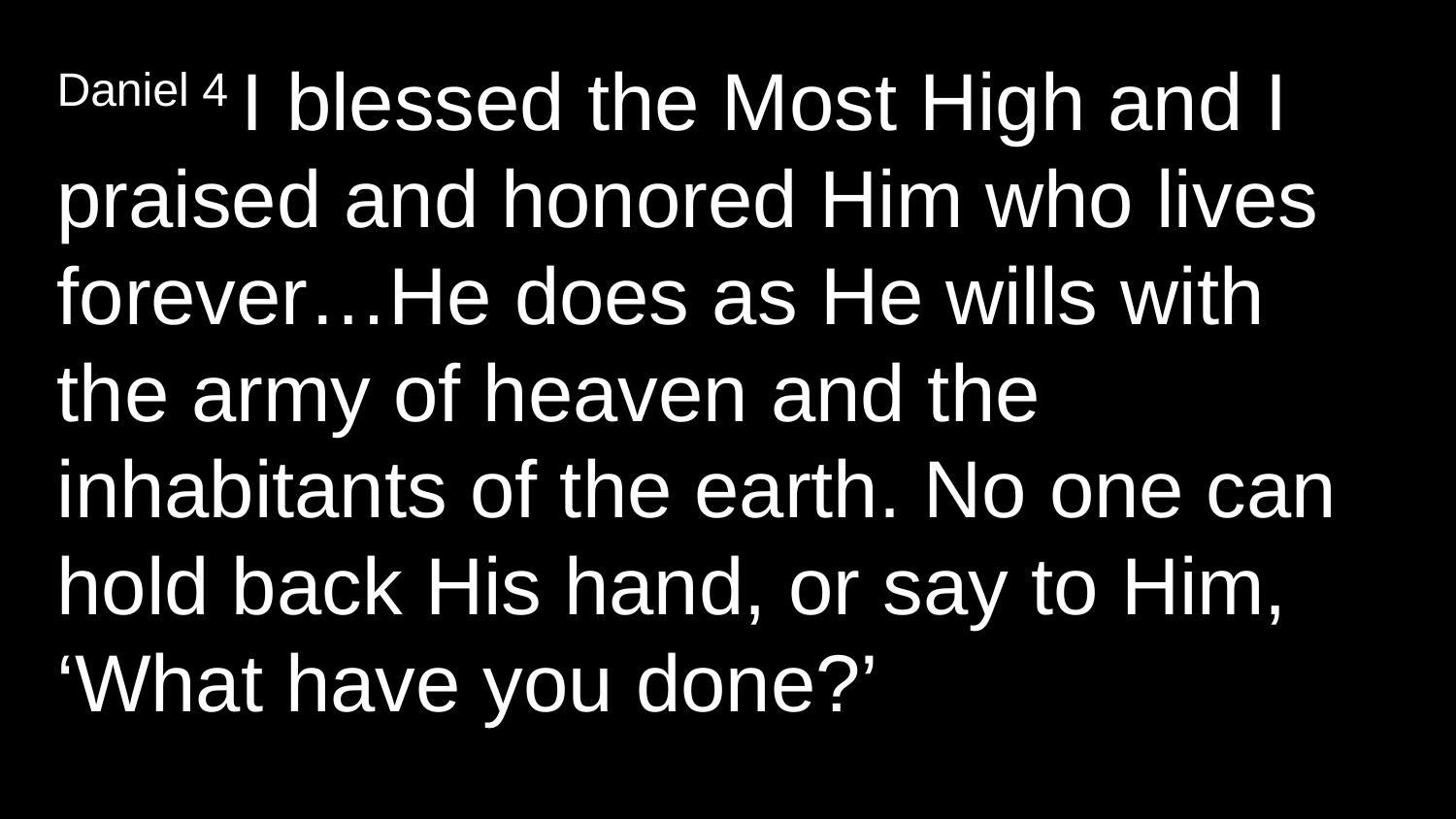

Daniel 4 I blessed the Most High and I praised and honored Him who lives forever…He does as He wills with the army of heaven and the inhabitants of the earth. No one can hold back His hand, or say to Him, ‘What have you done?’